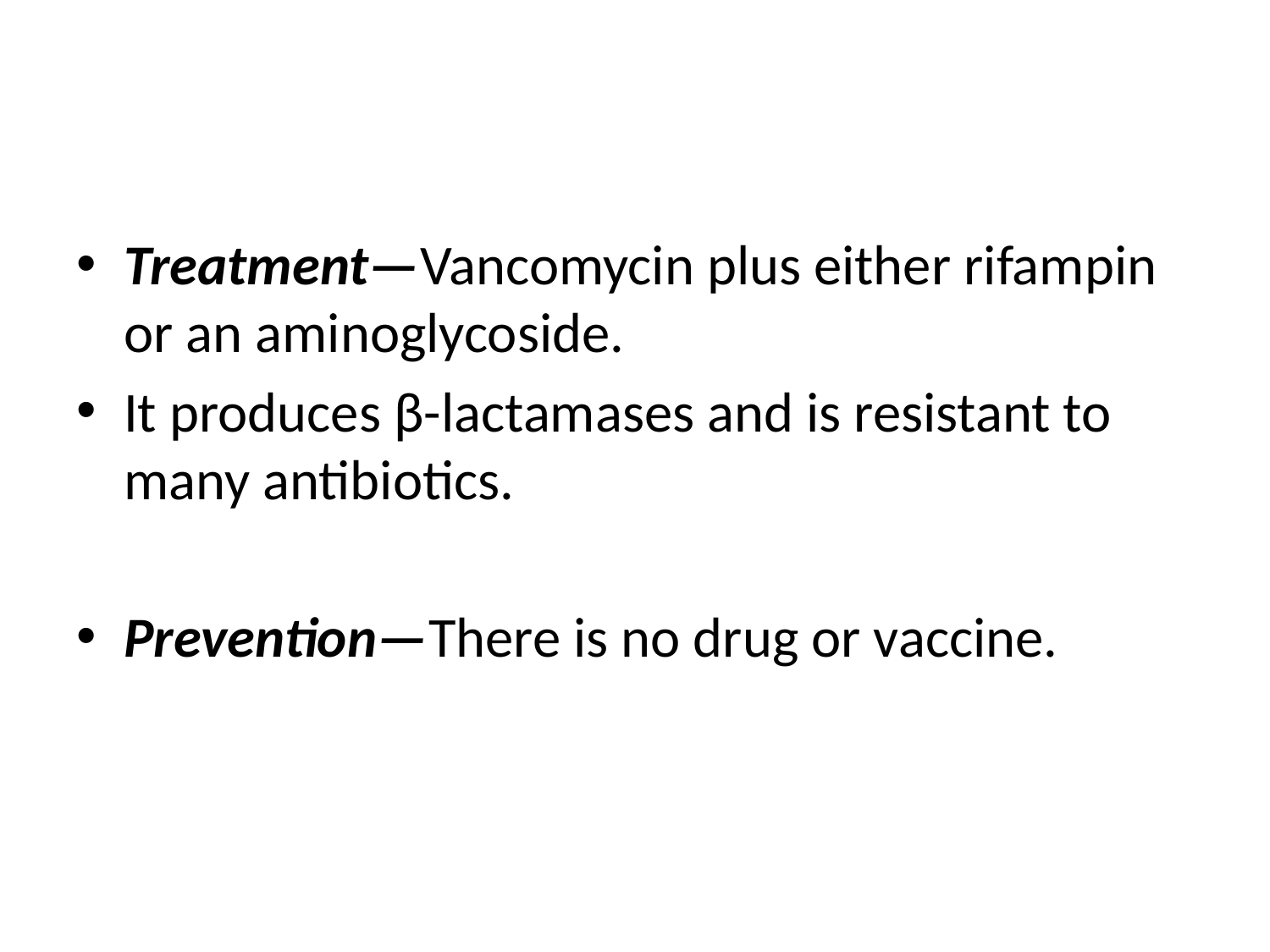

#
Treatment—Vancomycin plus either rifampin or an aminoglycoside.
It produces β-lactamases and is resistant to many antibiotics.

Prevention—There is no drug or vaccine.